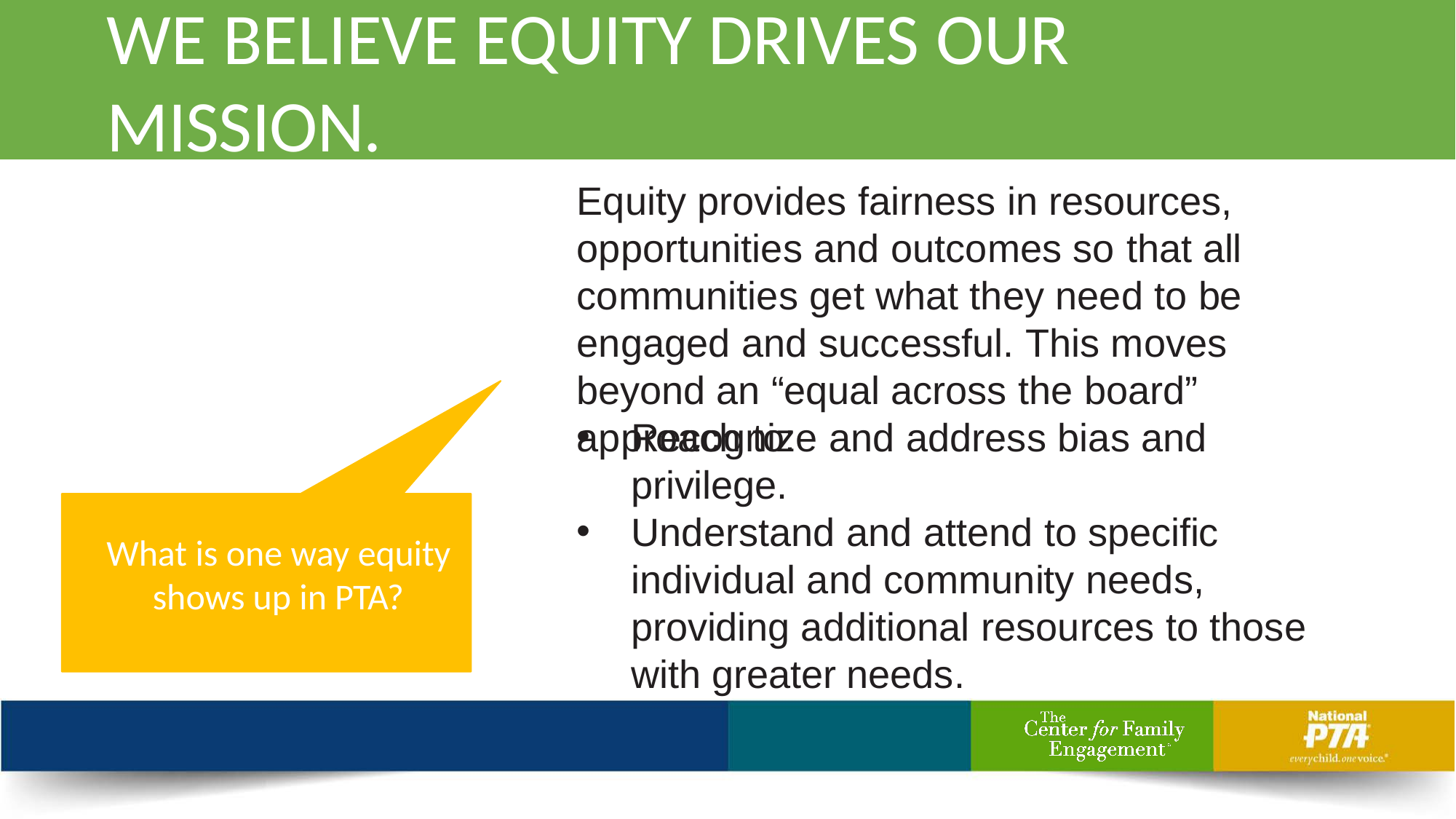

# WE BELIEVE EQUITY DRIVES OUR	MISSION.
Equity provides fairness in resources, opportunities and outcomes so that all communities get what they need to be engaged and successful. This moves beyond an “equal across the board” approach to:

Recognize and address bias and privilege.
Understand and attend to specific individual and community needs, providing additional resources to those with greater needs.
What is one way equity shows up in PTA?